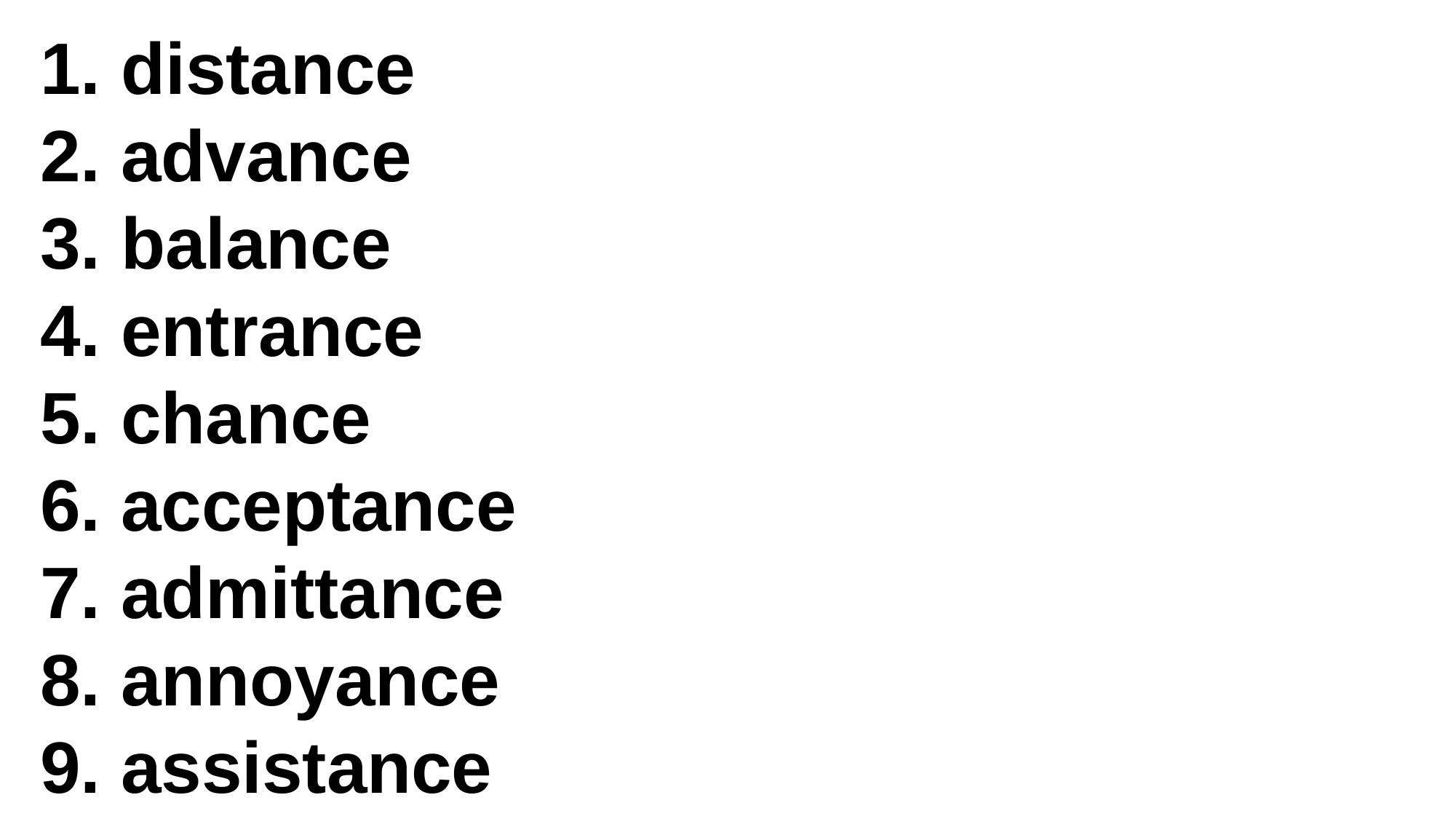

distance
 advance
 balance
 entrance
 chance
 acceptance
7. admittance
8. annoyance
9. assistance